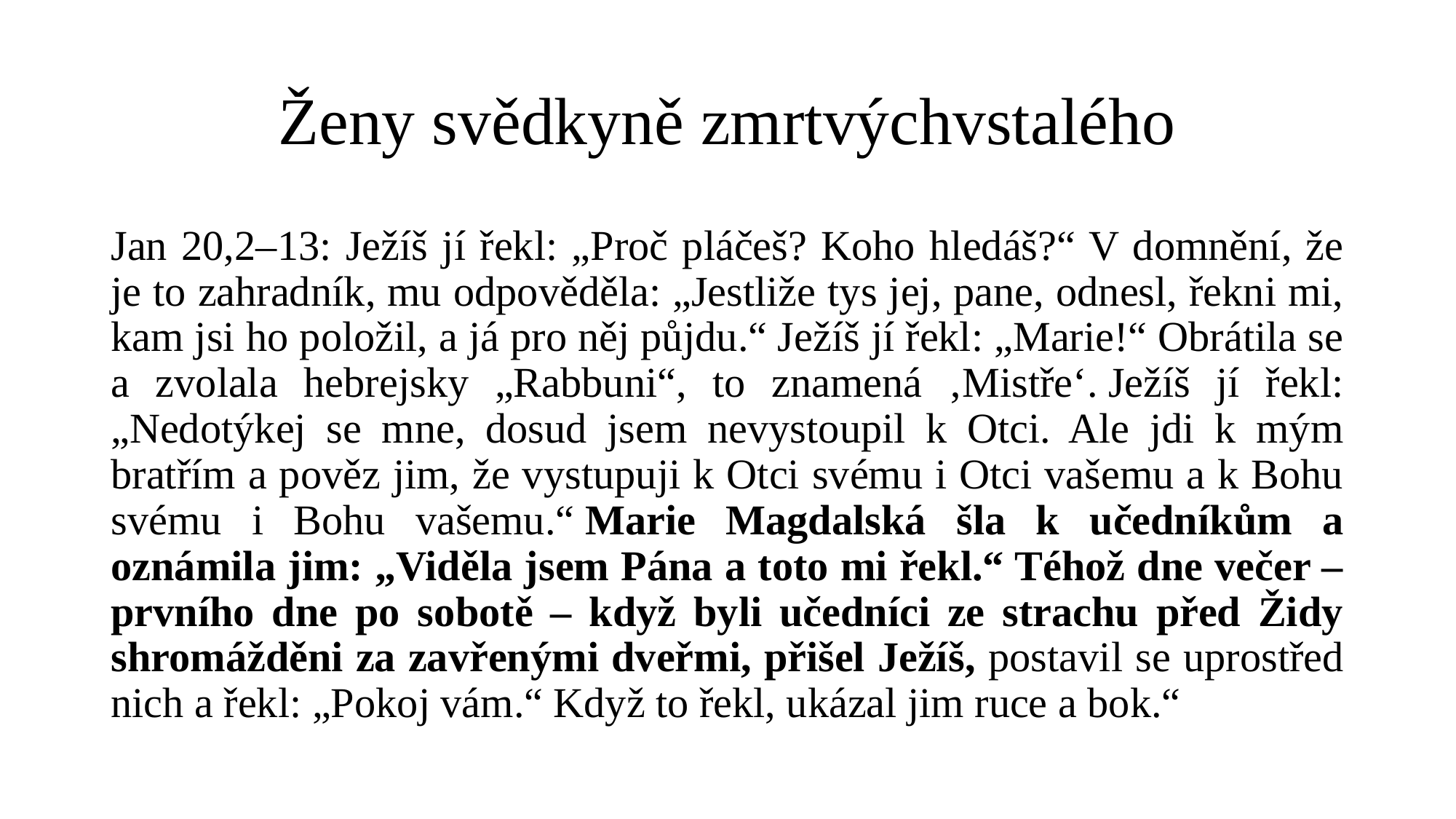

# Ženy svědkyně zmrtvýchvstalého
Jan 20,2–13: Ježíš jí řekl: „Proč pláčeš? Koho hledáš?“ V domnění, že je to zahradník, mu odpověděla: „Jestliže tys jej, pane, odnesl, řekni mi, kam jsi ho položil, a já pro něj půjdu.“ Ježíš jí řekl: „Marie!“ Obrátila se a zvolala hebrejsky „Rabbuni“, to znamená ‚Mistře‘. Ježíš jí řekl: „Nedotýkej se mne, dosud jsem nevystoupil k Otci. Ale jdi k mým bratřím a pověz jim, že vystupuji k Otci svému i Otci vašemu a k Bohu svému i Bohu vašemu.“ Marie Magdalská šla k učedníkům a oznámila jim: „Viděla jsem Pána a toto mi řekl.“ Téhož dne večer – prvního dne po sobotě – když byli učedníci ze strachu před Židy shromážděni za zavřenými dveřmi, přišel Ježíš, postavil se uprostřed nich a řekl: „Pokoj vám.“ Když to řekl, ukázal jim ruce a bok.“